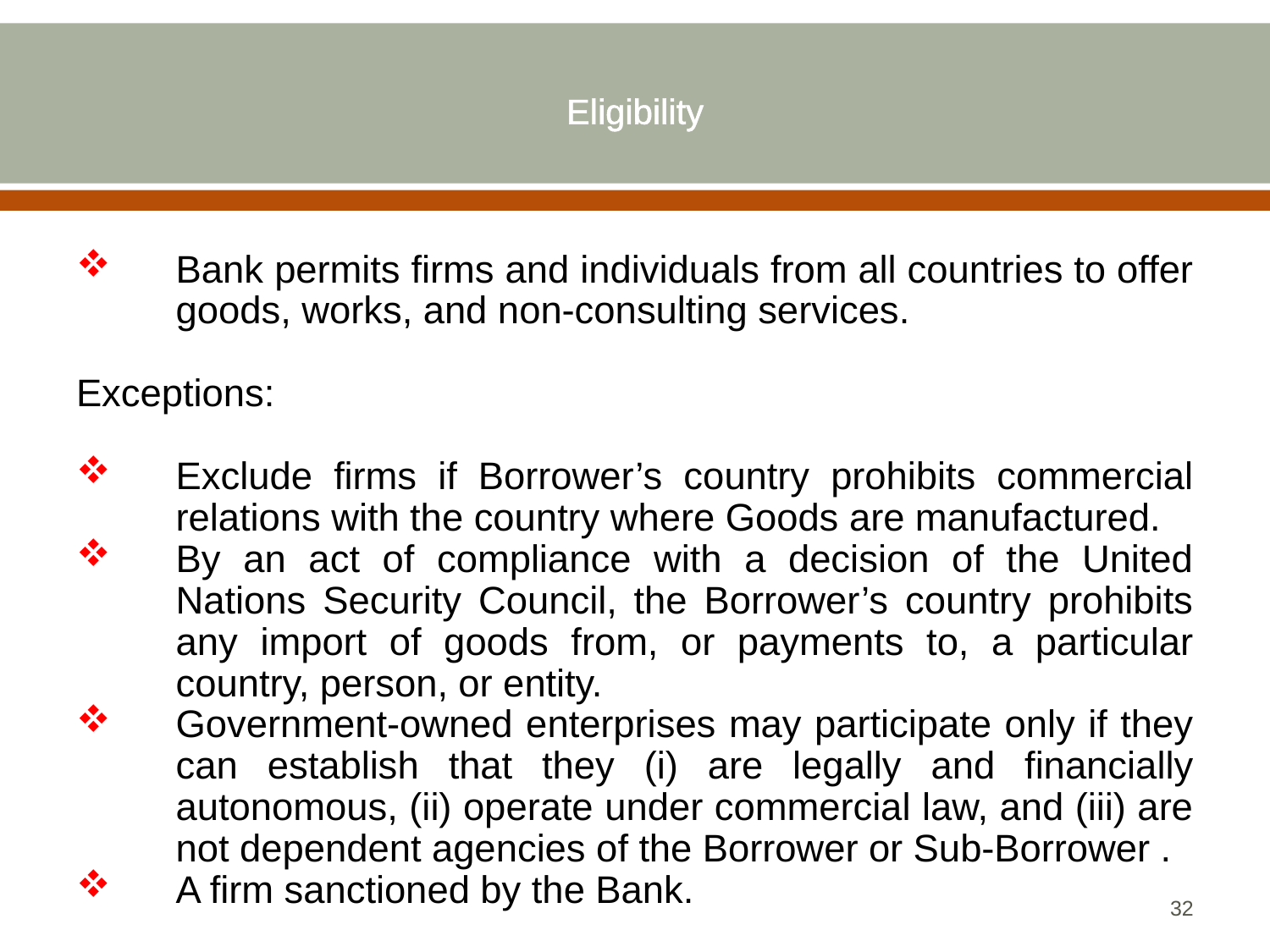

# Eligibility
Bank permits firms and individuals from all countries to offer goods, works, and non-consulting services.

Exceptions:

Exclude firms if Borrower’s country prohibits commercial relations with the country where Goods are manufactured.
By an act of compliance with a decision of the United Nations Security Council, the Borrower’s country prohibits any import of goods from, or payments to, a particular country, person, or entity.
Government-owned enterprises may participate only if they can establish that they (i) are legally and financially autonomous, (ii) operate under commercial law, and (iii) are not dependent agencies of the Borrower or Sub-Borrower .
A firm sanctioned by the Bank.

32